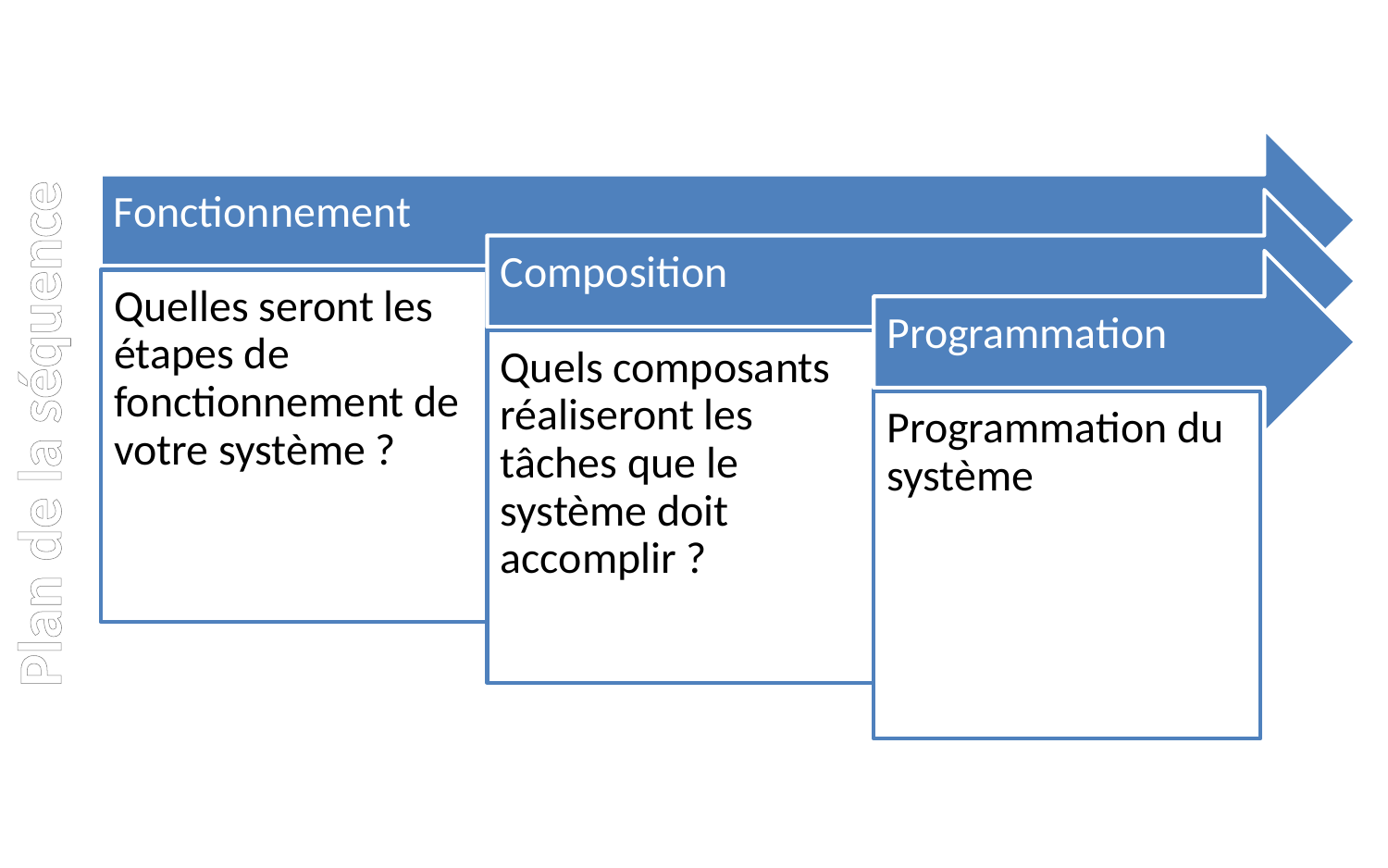

Fonctionnement
Quelles seront les étapes de fonctionnement de votre système ?
Composition
Quels composants réaliseront les tâches que le système doit accomplir ?
Programmation
Programmation du système
Plan de la séquence